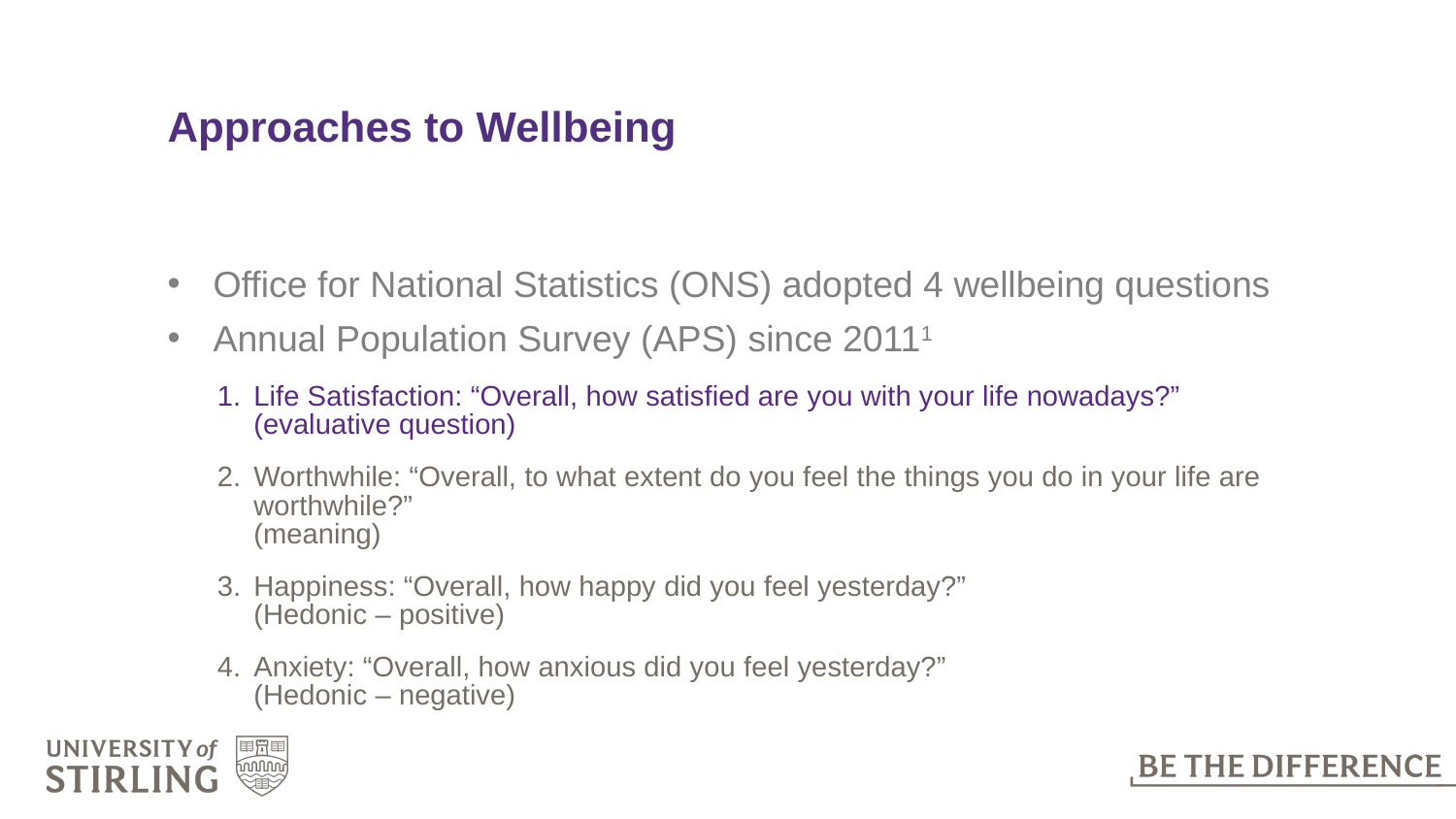

# Approaches to Wellbeing
Office for National Statistics (ONS) adopted 4 wellbeing questions
Annual Population Survey (APS) since 20111
Life Satisfaction: “Overall, how satisfied are you with your life nowadays?”
(evaluative question)
Worthwhile: “Overall, to what extent do you feel the things you do in your life are worthwhile?”
(meaning)
Happiness: “Overall, how happy did you feel yesterday?”
(Hedonic – positive)
Anxiety: “Overall, how anxious did you feel yesterday?”
(Hedonic – negative)